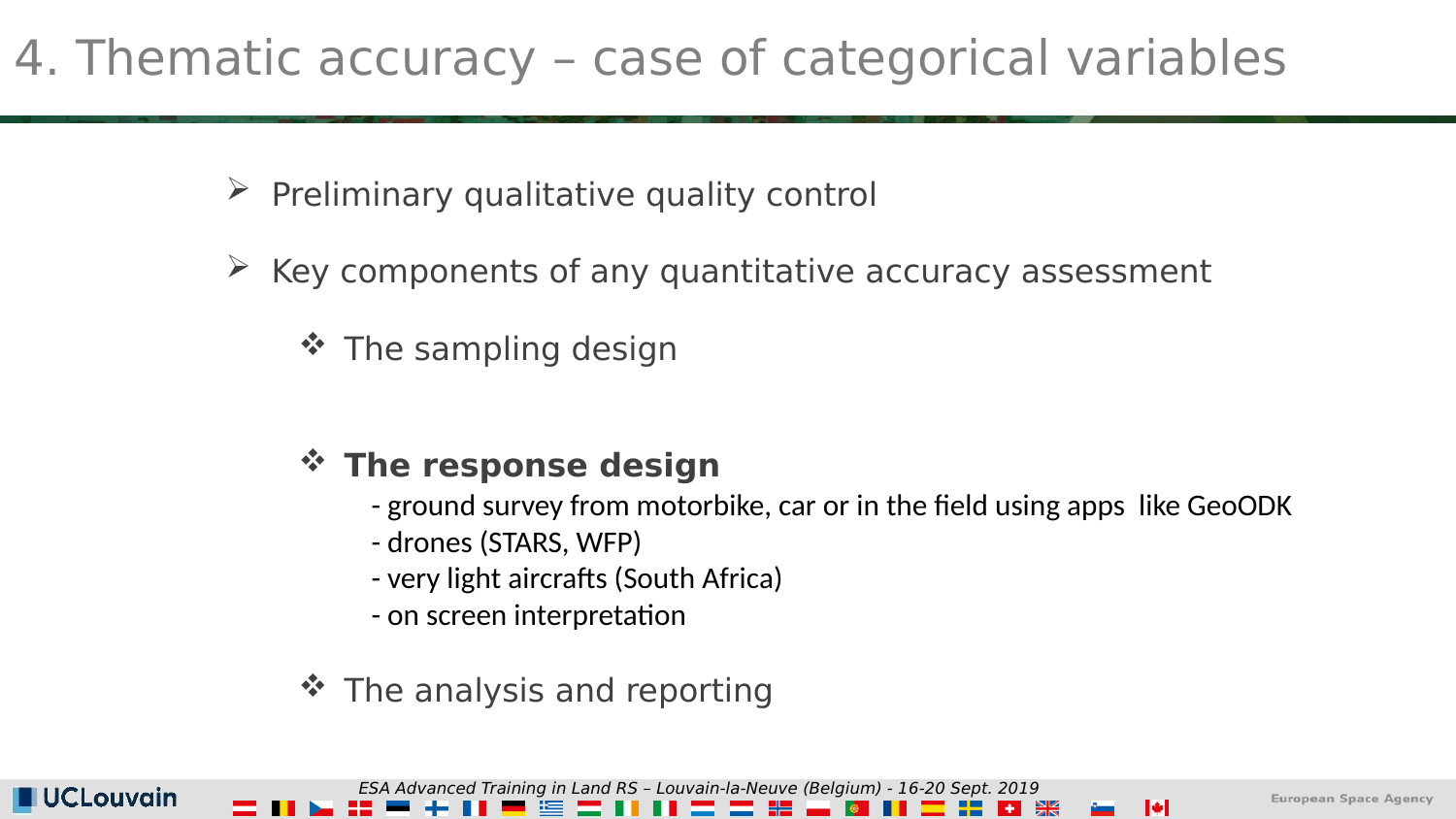

4. Thematic accuracy – case of categorical variables
Preliminary qualitative quality control

Key components of any quantitative accuracy assessment

The sampling design

The response design
	- ground survey from motorbike, car or in the field using apps  like GeoODK
	- drones (STARS, WFP)
	- very light aircrafts (South Africa)
	- on screen interpretation

The analysis and reporting